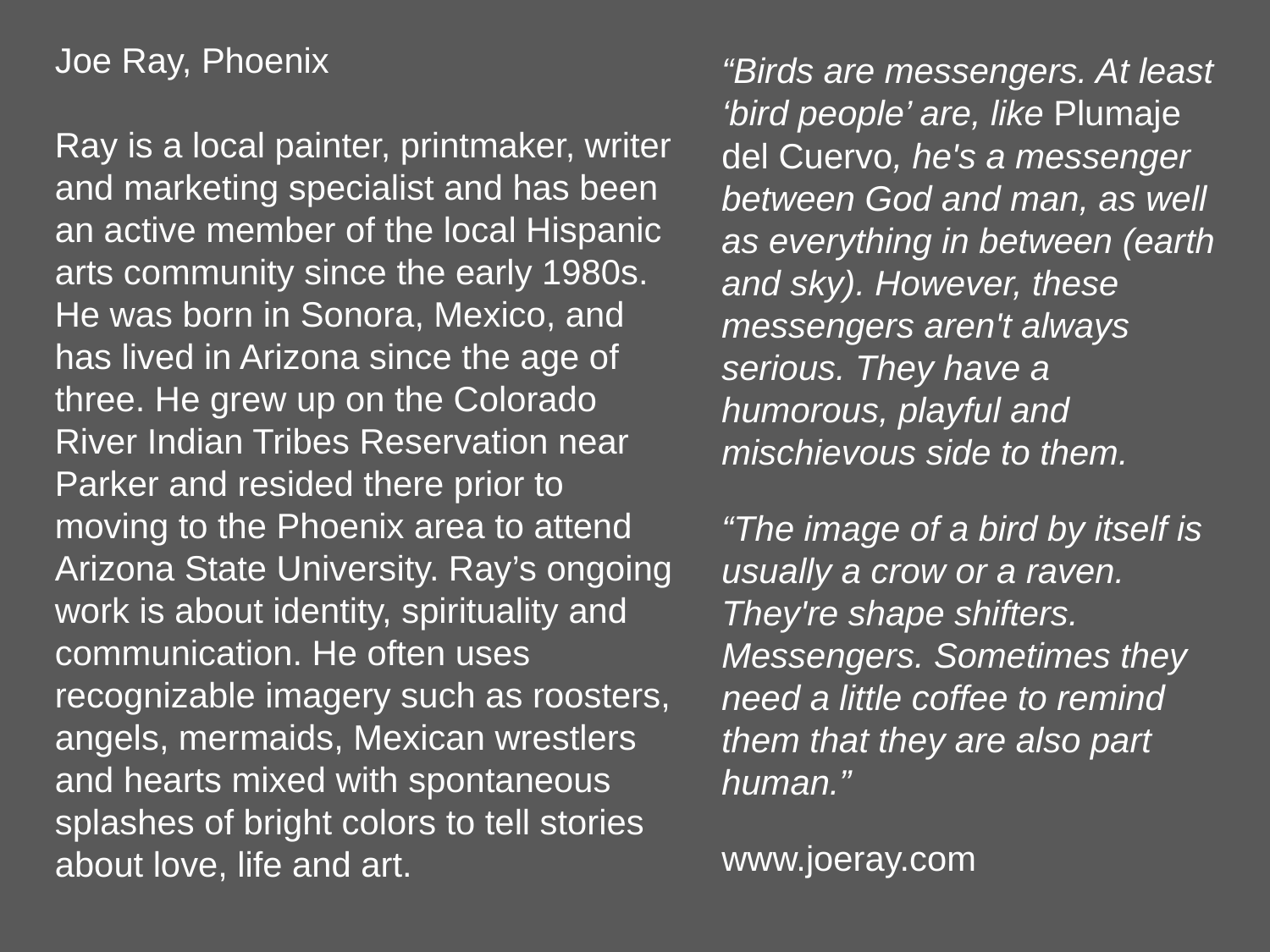

Joe Ray, Phoenix

Ray is a local painter, printmaker, writer and marketing specialist and has been an active member of the local Hispanic arts community since the early 1980s. He was born in Sonora, Mexico, and has lived in Arizona since the age of three. He grew up on the Colorado River Indian Tribes Reservation near Parker and resided there prior to moving to the Phoenix area to attend Arizona State University. Ray’s ongoing work is about identity, spirituality and communication. He often uses recognizable imagery such as roosters, angels, mermaids, Mexican wrestlers and hearts mixed with spontaneous splashes of bright colors to tell stories about love, life and art.
“Birds are messengers. At least ‘bird people’ are, like Plumaje del Cuervo, he's a messenger between God and man, as well as everything in between (earth and sky). However, these messengers aren't always serious. They have a humorous, playful and mischievous side to them.

“The image of a bird by itself is usually a crow or a raven. They're shape shifters. Messengers. Sometimes they need a little coffee to remind them that they are also part human.”

www.joeray.com